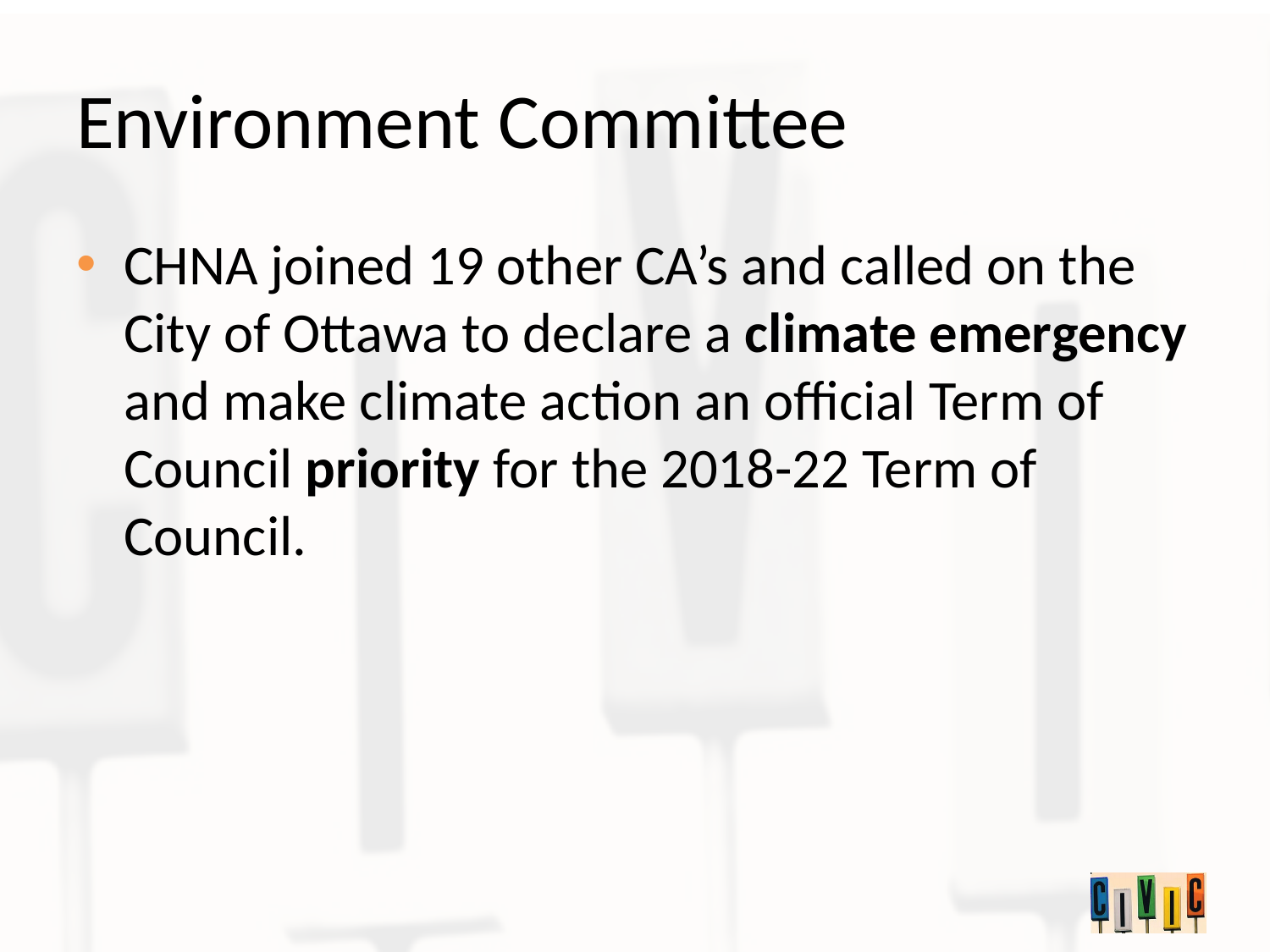

# Environment Committee
CHNA joined 19 other CA’s and called on the City of Ottawa to declare a climate emergency and make climate action an official Term of Council priority for the 2018-22 Term of Council.